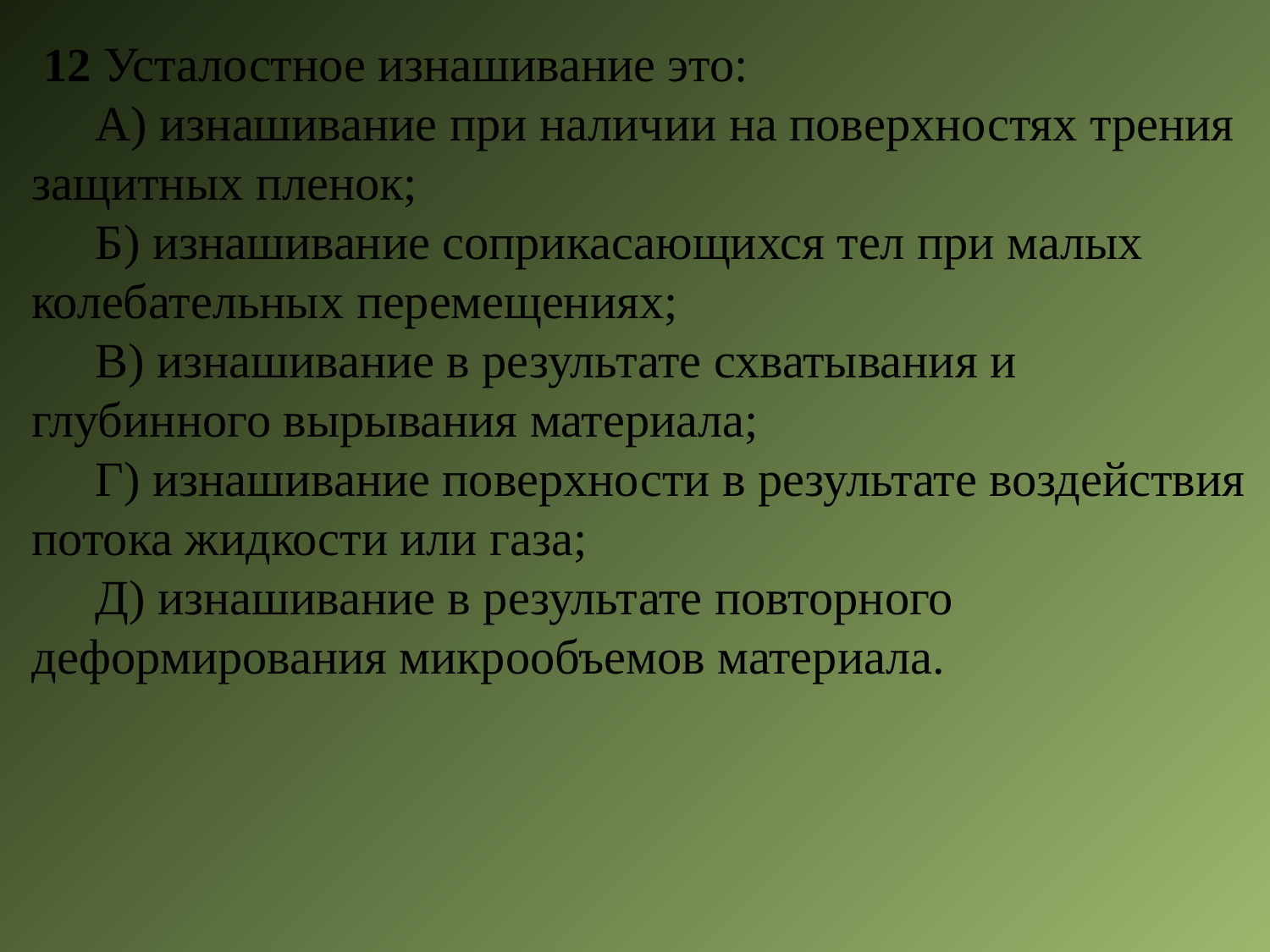

12 Усталостное изнашивание это:
A) изнашивание при наличии на поверхностях трения защитных пленок;
Б) изнашивание соприкасающихся тел при малых колебательных перемещениях;
В) изнашивание в результате схватывания и глубинного вырывания материала;
Г) изнашивание поверхности в результате воздействия потока жидкости или газа;
Д) изнашивание в результате повторного деформирования микрообъемов материала.